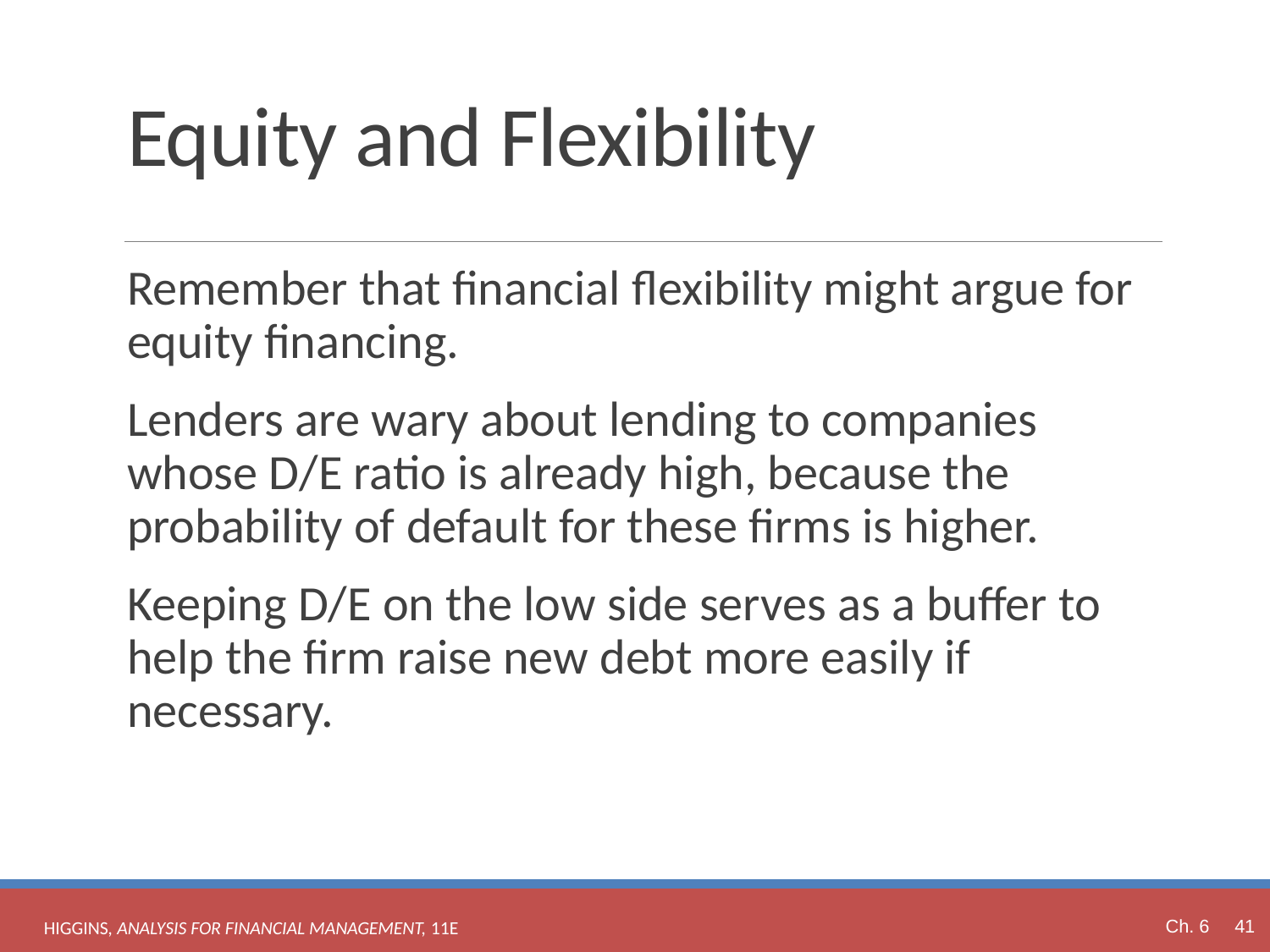

# Equity and Flexibility
Remember that financial flexibility might argue for equity financing.
Lenders are wary about lending to companies whose D/E ratio is already high, because the probability of default for these firms is higher.
Keeping D/E on the low side serves as a buffer to help the firm raise new debt more easily if necessary.
Ch. 6     41